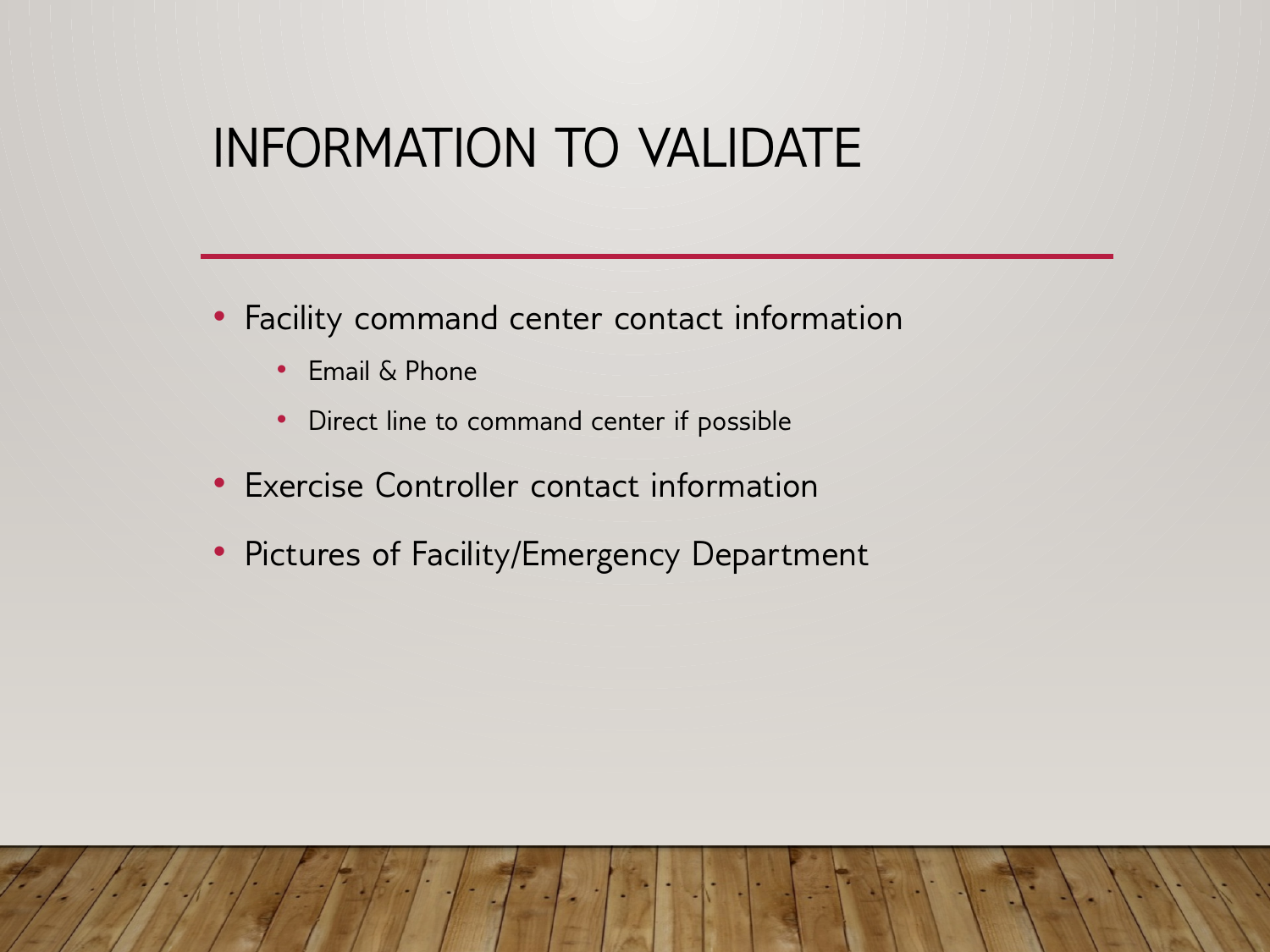

# Information to validate
Facility command center contact information
Email & Phone
Direct line to command center if possible
Exercise Controller contact information
Pictures of Facility/Emergency Department